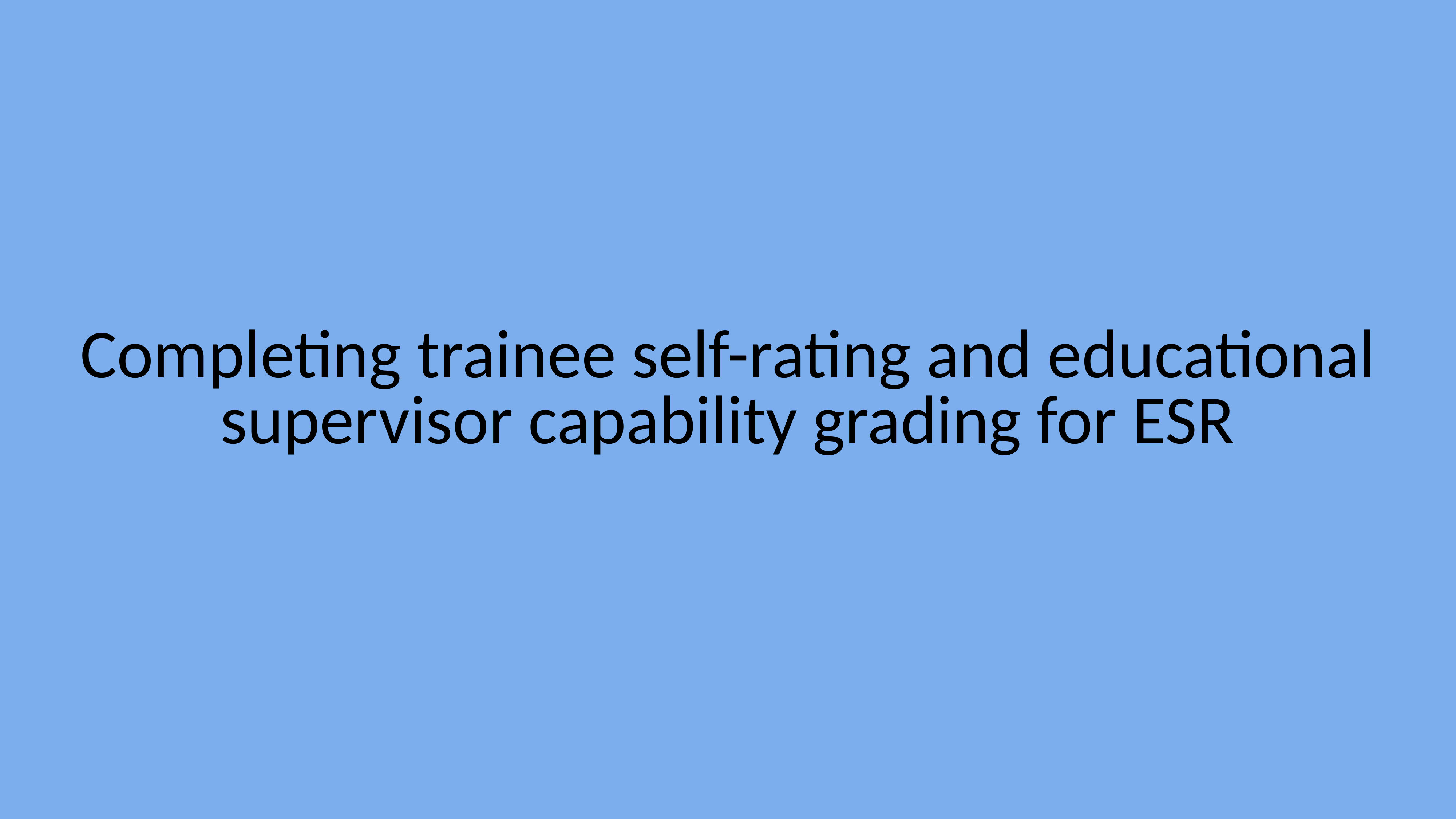

# Completing trainee self-rating and educational supervisor capability grading for ESR